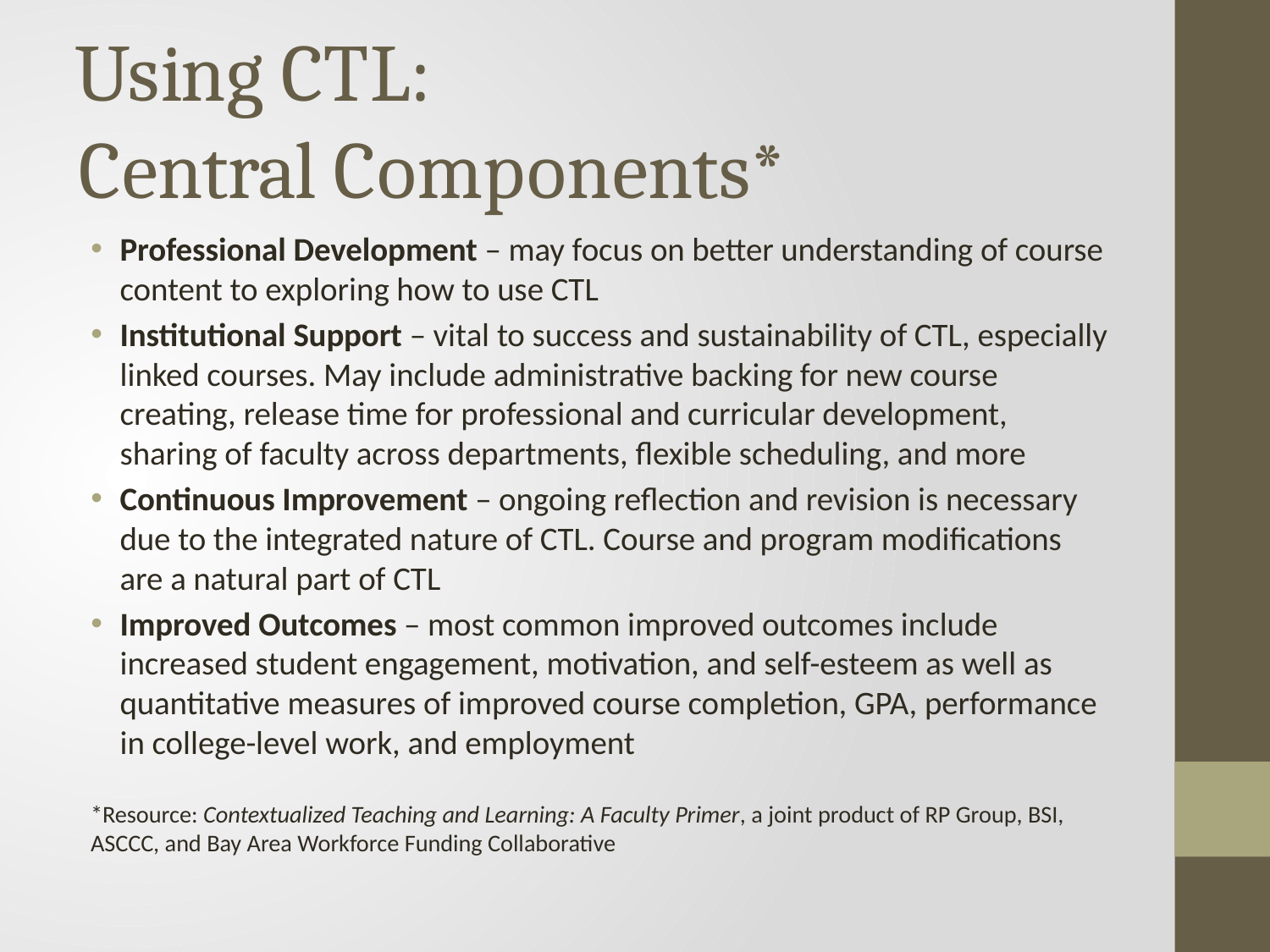

# Using CTL: Central Components*
Professional Development – may focus on better understanding of course content to exploring how to use CTL
Institutional Support – vital to success and sustainability of CTL, especially linked courses. May include administrative backing for new course creating, release time for professional and curricular development, sharing of faculty across departments, flexible scheduling, and more
Continuous Improvement – ongoing reflection and revision is necessary due to the integrated nature of CTL. Course and program modifications are a natural part of CTL
Improved Outcomes – most common improved outcomes include increased student engagement, motivation, and self-esteem as well as quantitative measures of improved course completion, GPA, performance in college-level work, and employment

*Resource: Contextualized Teaching and Learning: A Faculty Primer, a joint product of RP Group, BSI, ASCCC, and Bay Area Workforce Funding Collaborative